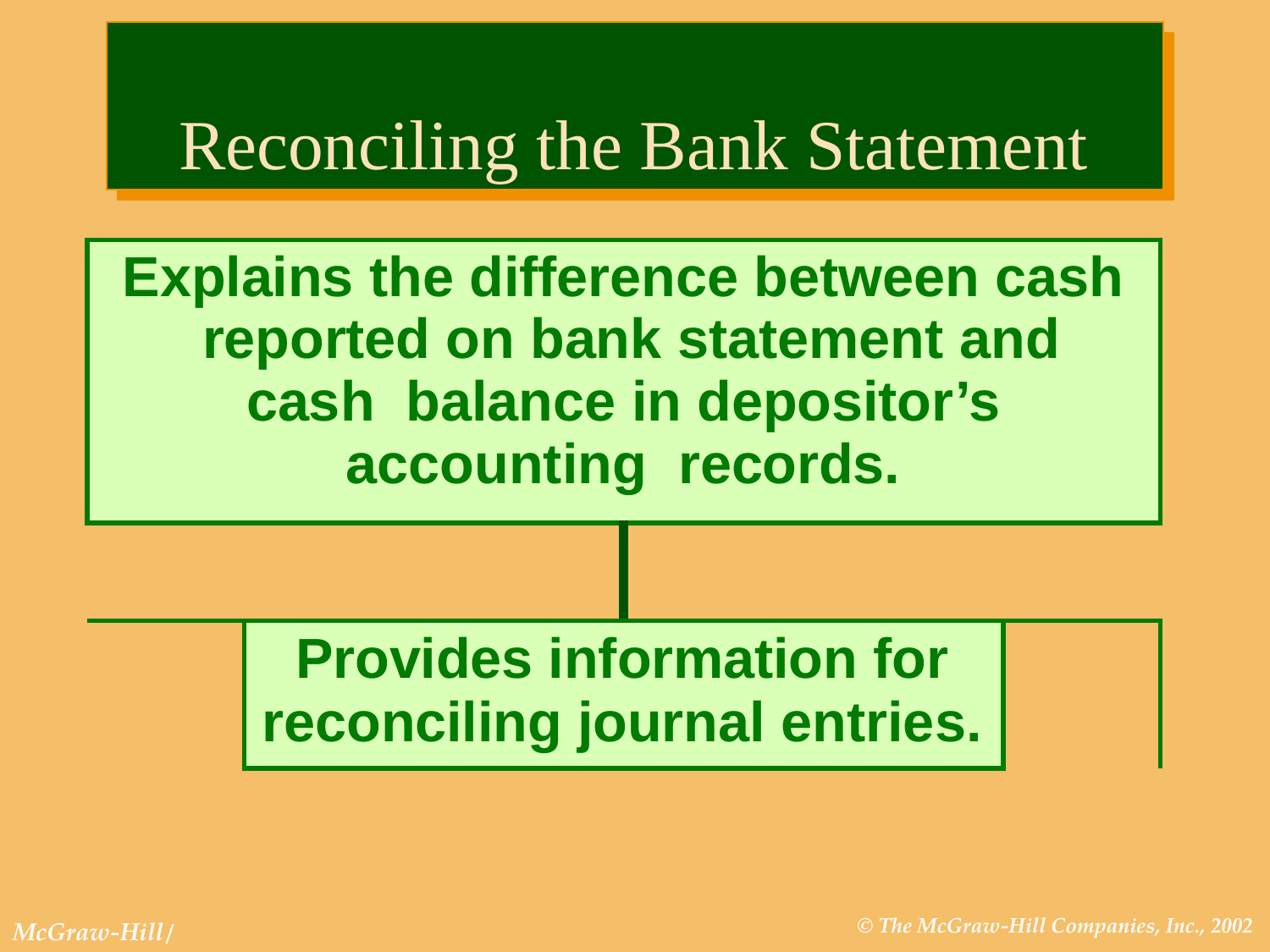

# Reconciling the Bank Statement

| Explains the difference between cash reported on bank statement and cash balance in depositor’s accounting records. |  |  |  |
| --- | --- | --- | --- |
|  |  |  |  |
|  | Provides information for reconciling journal entries. |  |  |
© The McGraw-Hill Companies, Inc., 2002
McGraw-Hill/Irwin